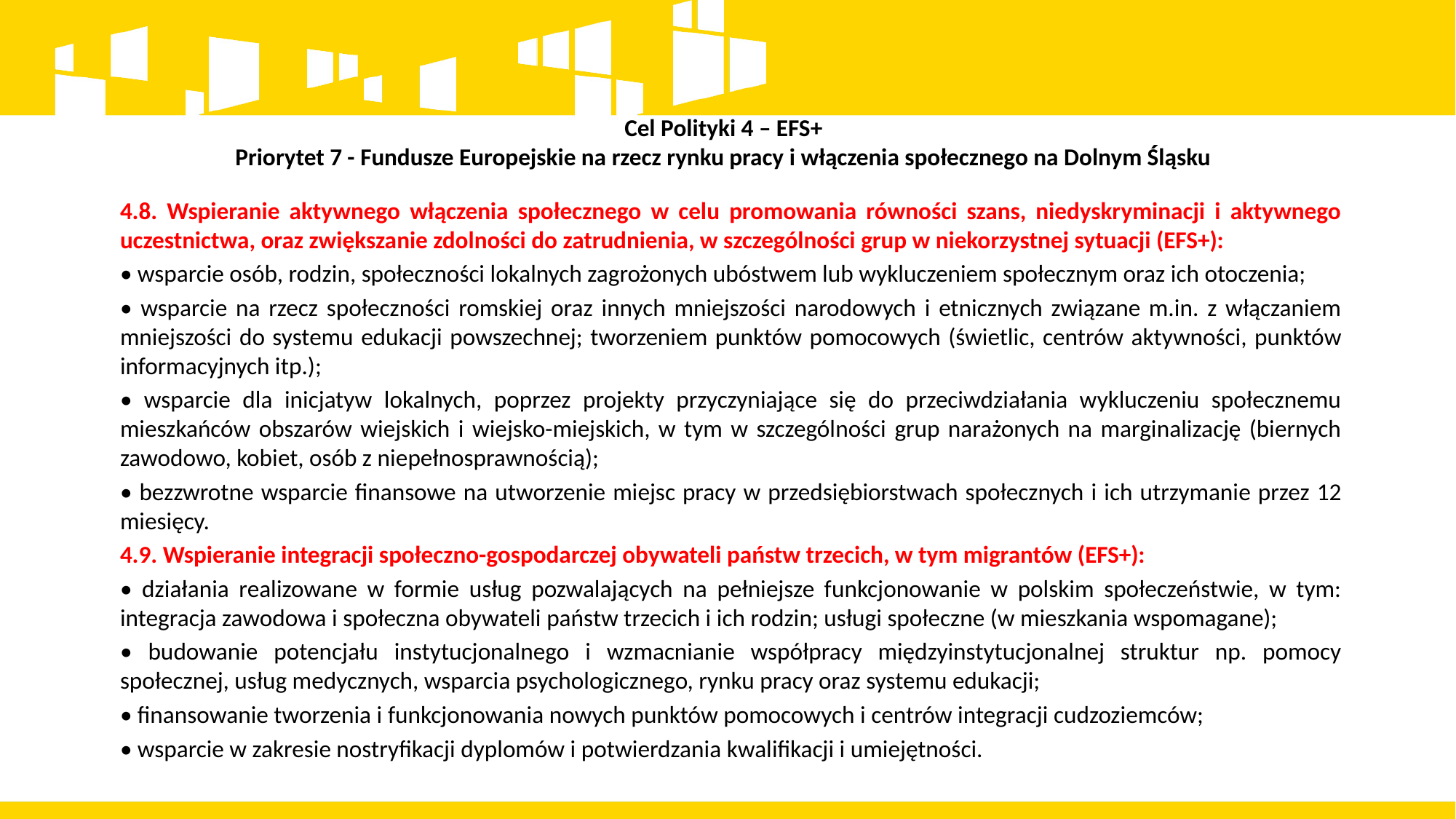

# Cel Polityki 4 – EFS+ Priorytet 7 - Fundusze Europejskie na rzecz rynku pracy i włączenia społecznego na Dolnym Śląsku
4.8. Wspieranie aktywnego włączenia społecznego w celu promowania równości szans, niedyskryminacji i aktywnego uczestnictwa, oraz zwiększanie zdolności do zatrudnienia, w szczególności grup w niekorzystnej sytuacji (EFS+):
• wsparcie osób, rodzin, społeczności lokalnych zagrożonych ubóstwem lub wykluczeniem społecznym oraz ich otoczenia;
• wsparcie na rzecz społeczności romskiej oraz innych mniejszości narodowych i etnicznych związane m.in. z włączaniem mniejszości do systemu edukacji powszechnej; tworzeniem punktów pomocowych (świetlic, centrów aktywności, punktów informacyjnych itp.);
• wsparcie dla inicjatyw lokalnych, poprzez projekty przyczyniające się do przeciwdziałania wykluczeniu społecznemu mieszkańców obszarów wiejskich i wiejsko-miejskich, w tym w szczególności grup narażonych na marginalizację (biernych zawodowo, kobiet, osób z niepełnosprawnością);
• bezzwrotne wsparcie finansowe na utworzenie miejsc pracy w przedsiębiorstwach społecznych i ich utrzymanie przez 12 miesięcy.
4.9. Wspieranie integracji społeczno-gospodarczej obywateli państw trzecich, w tym migrantów (EFS+):
• działania realizowane w formie usług pozwalających na pełniejsze funkcjonowanie w polskim społeczeństwie, w tym: integracja zawodowa i społeczna obywateli państw trzecich i ich rodzin; usługi społeczne (w mieszkania wspomagane);
• budowanie potencjału instytucjonalnego i wzmacnianie współpracy międzyinstytucjonalnej struktur np. pomocy społecznej, usług medycznych, wsparcia psychologicznego, rynku pracy oraz systemu edukacji;
• finansowanie tworzenia i funkcjonowania nowych punktów pomocowych i centrów integracji cudzoziemców;
• wsparcie w zakresie nostryfikacji dyplomów i potwierdzania kwalifikacji i umiejętności.